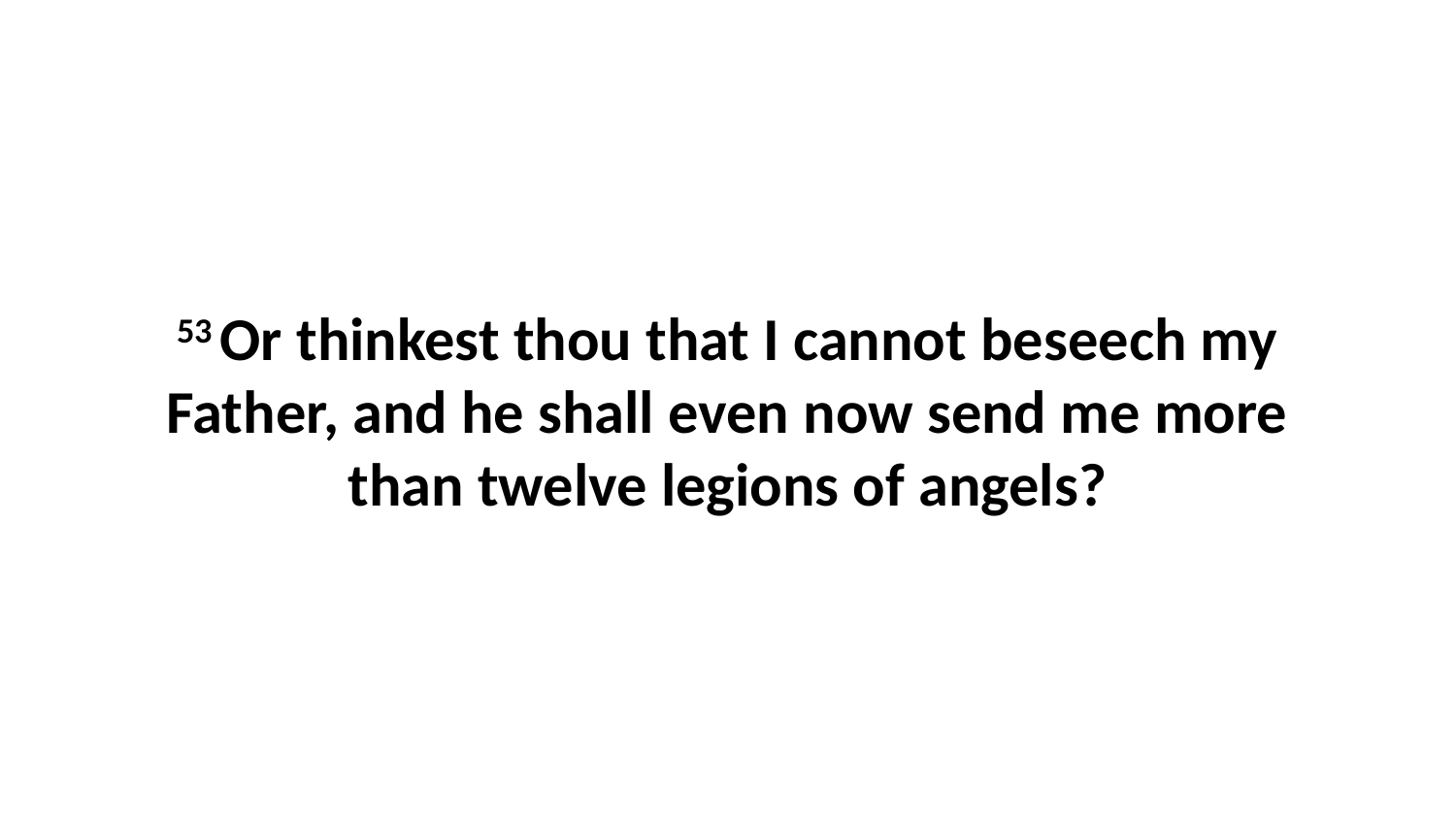

53 Or thinkest thou that I cannot beseech my Father, and he shall even now send me more than twelve legions of angels?